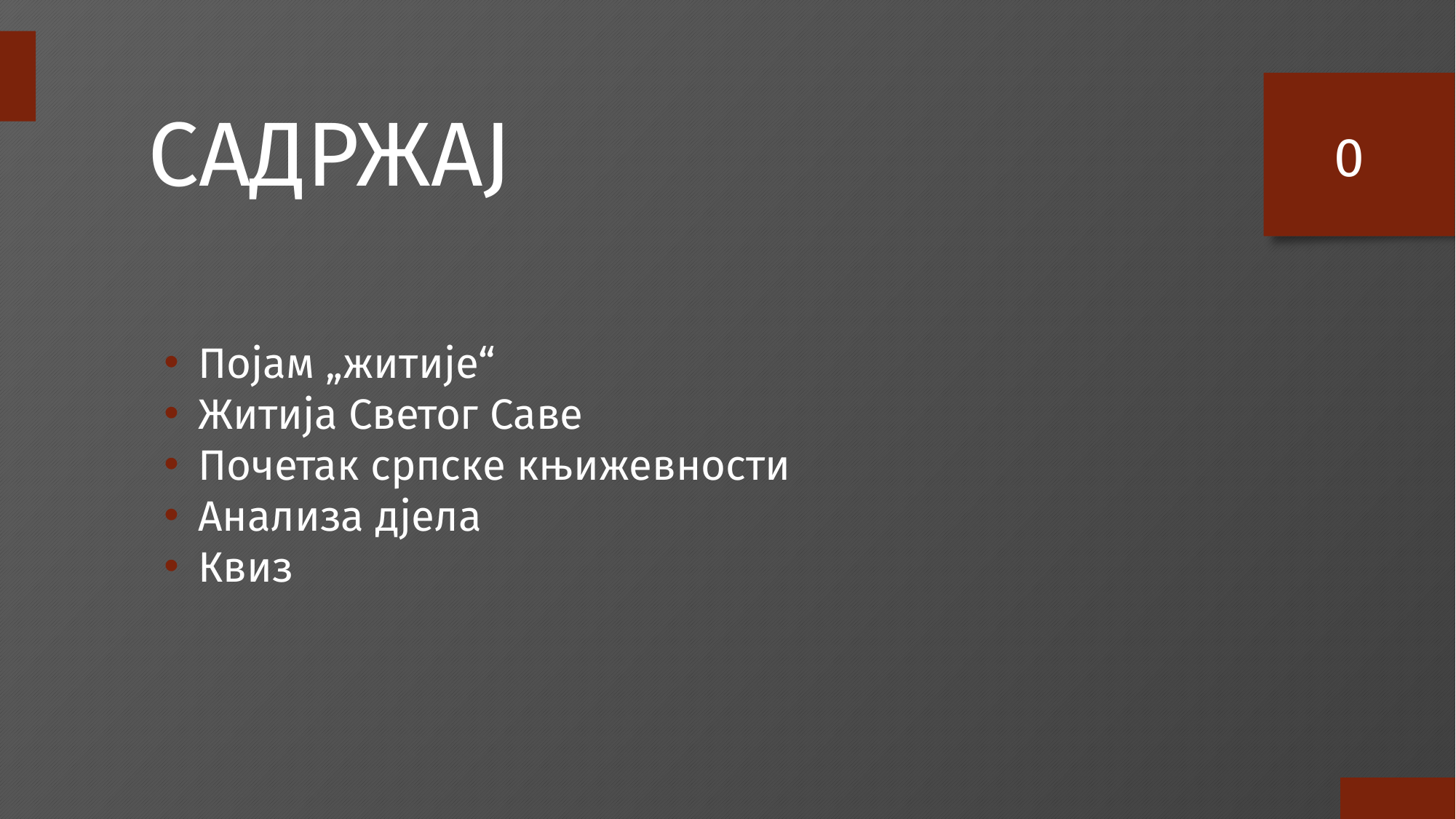

САДРЖАЈ
0
Појам „житије“
Житија Светог Саве
Почетак српске књижевности
Анализа дјела
Квиз